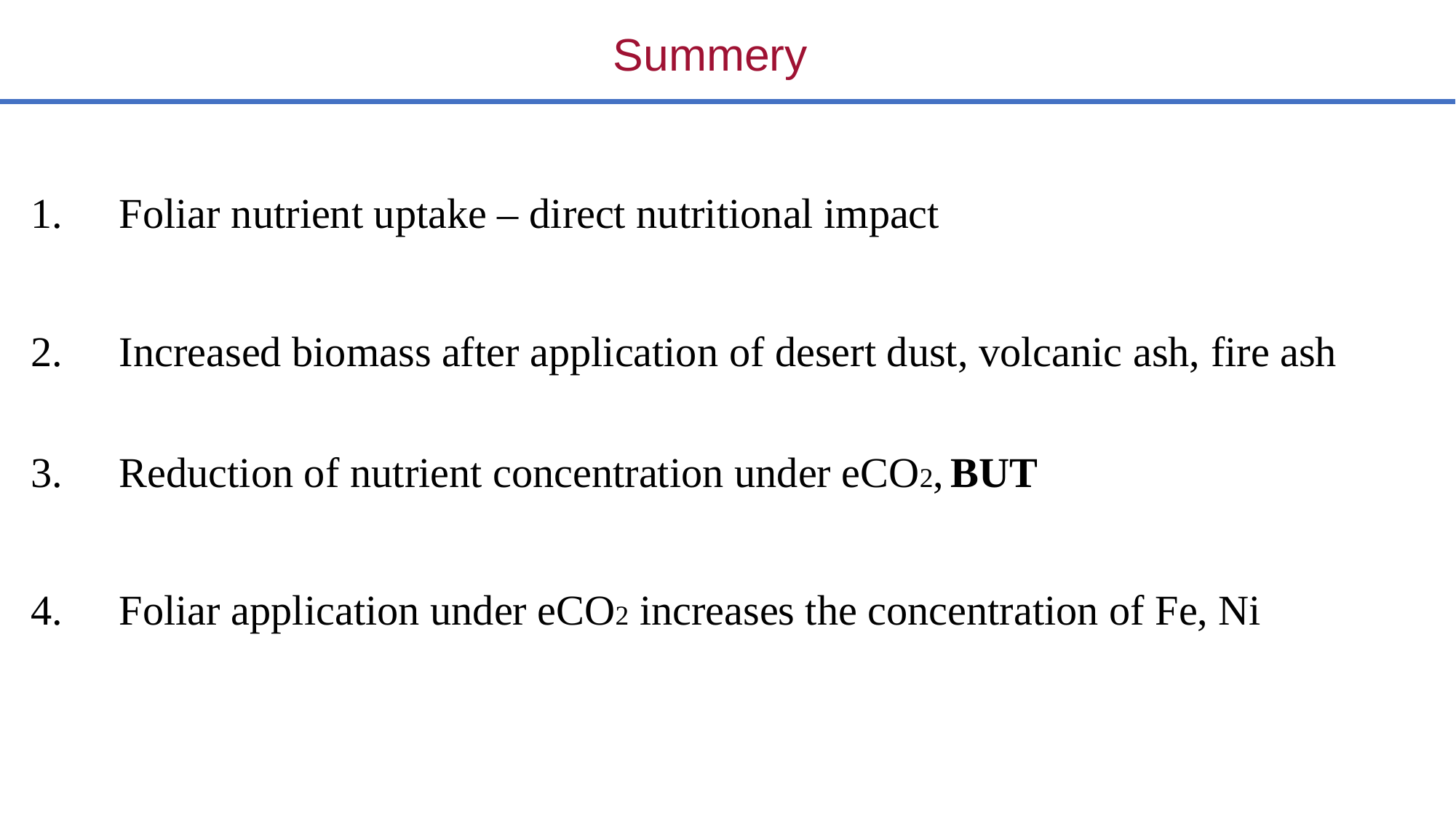

Summery
Foliar nutrient uptake – direct nutritional impact

Increased biomass after application of desert dust, volcanic ash, fire ash

Reduction of nutrient concentration under eCO2, BUT

Foliar application under eCO2 increases the concentration of Fe, Ni